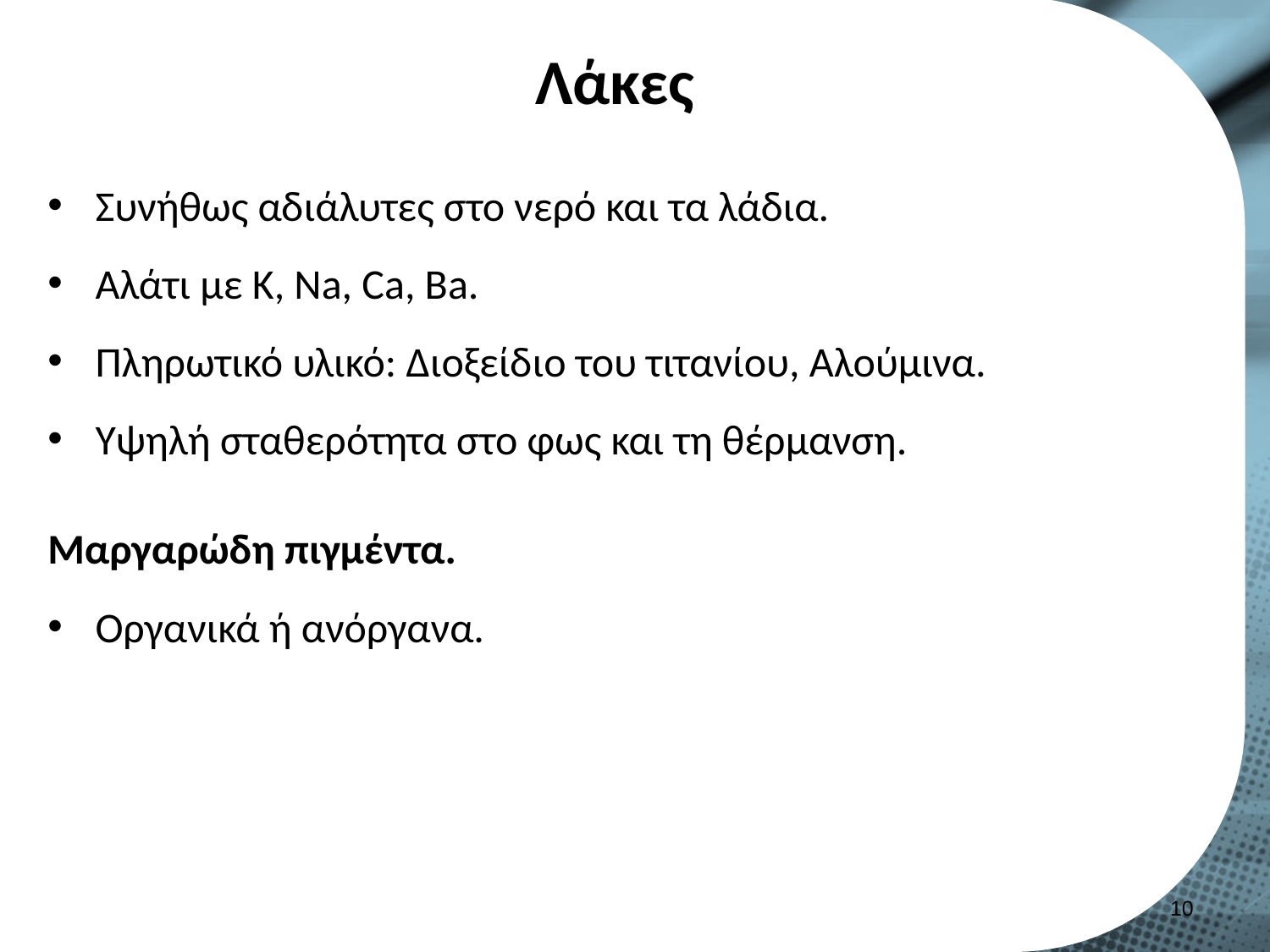

# Λάκες
Συνήθως αδιάλυτες στο νερό και τα λάδια.
Αλάτι με Κ, Νa, Ca, Ba.
Πληρωτικό υλικό: Διοξείδιο του τιτανίου, Αλούμινα.
Υψηλή σταθερότητα στο φως και τη θέρμανση.
Μαργαρώδη πιγμέντα.
Οργανικά ή ανόργανα.
10